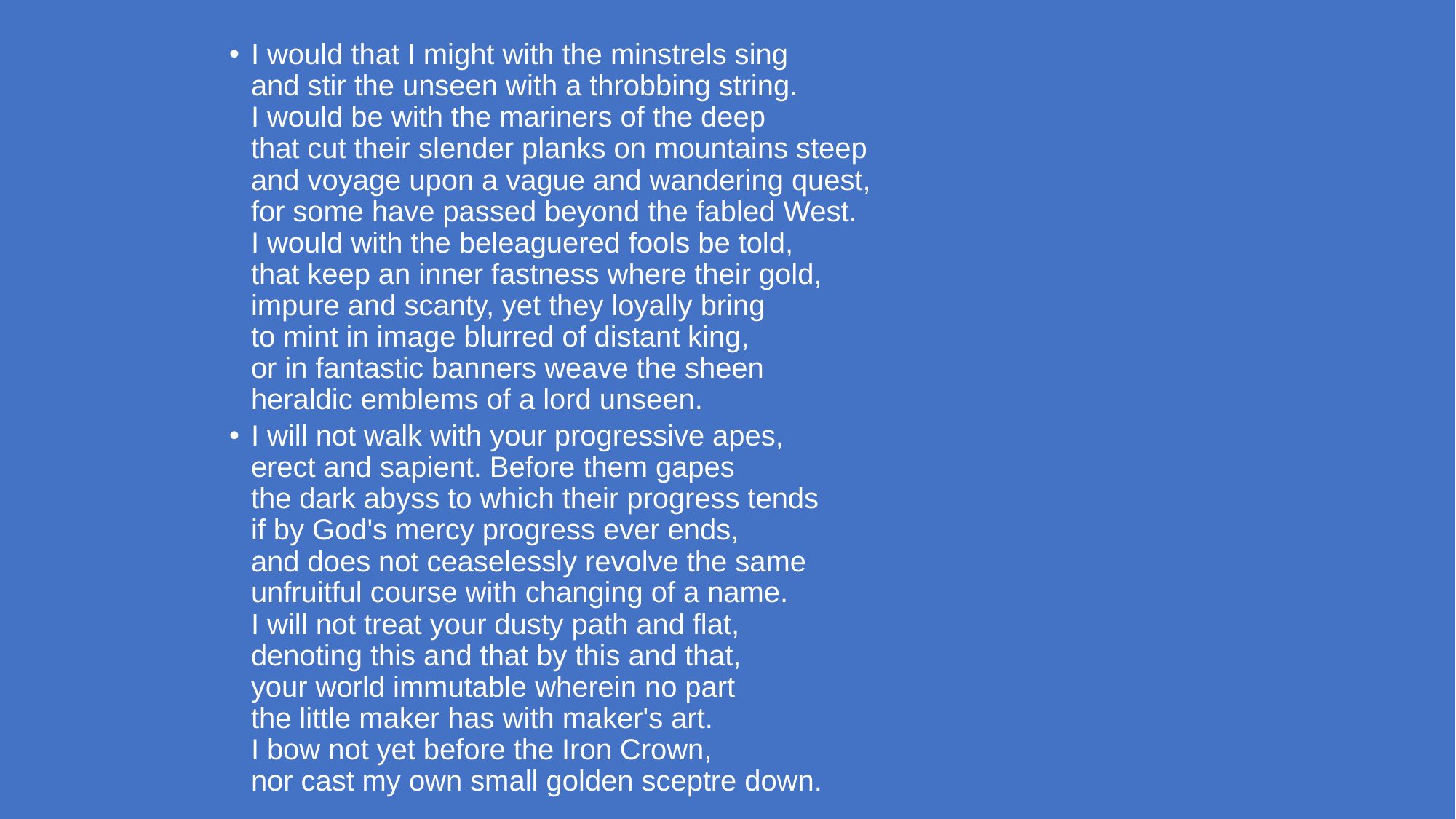

I would that I might with the minstrels sing
and stir the unseen with a throbbing string.
I would be with the mariners of the deep
that cut their slender planks on mountains steep
and voyage upon a vague and wandering quest,
for some have passed beyond the fabled West.
I would with the beleaguered fools be told,
that keep an inner fastness where their gold,
impure and scanty, yet they loyally bring
to mint in image blurred of distant king,
or in fantastic banners weave the sheen
heraldic emblems of a lord unseen.
I will not walk with your progressive apes,
erect and sapient. Before them gapes
the dark abyss to which their progress tends
if by God's mercy progress ever ends,
and does not ceaselessly revolve the same
unfruitful course with changing of a name.
I will not treat your dusty path and flat,
denoting this and that by this and that,
your world immutable wherein no part
the little maker has with maker's art.
I bow not yet before the Iron Crown,
nor cast my own small golden sceptre down.
#